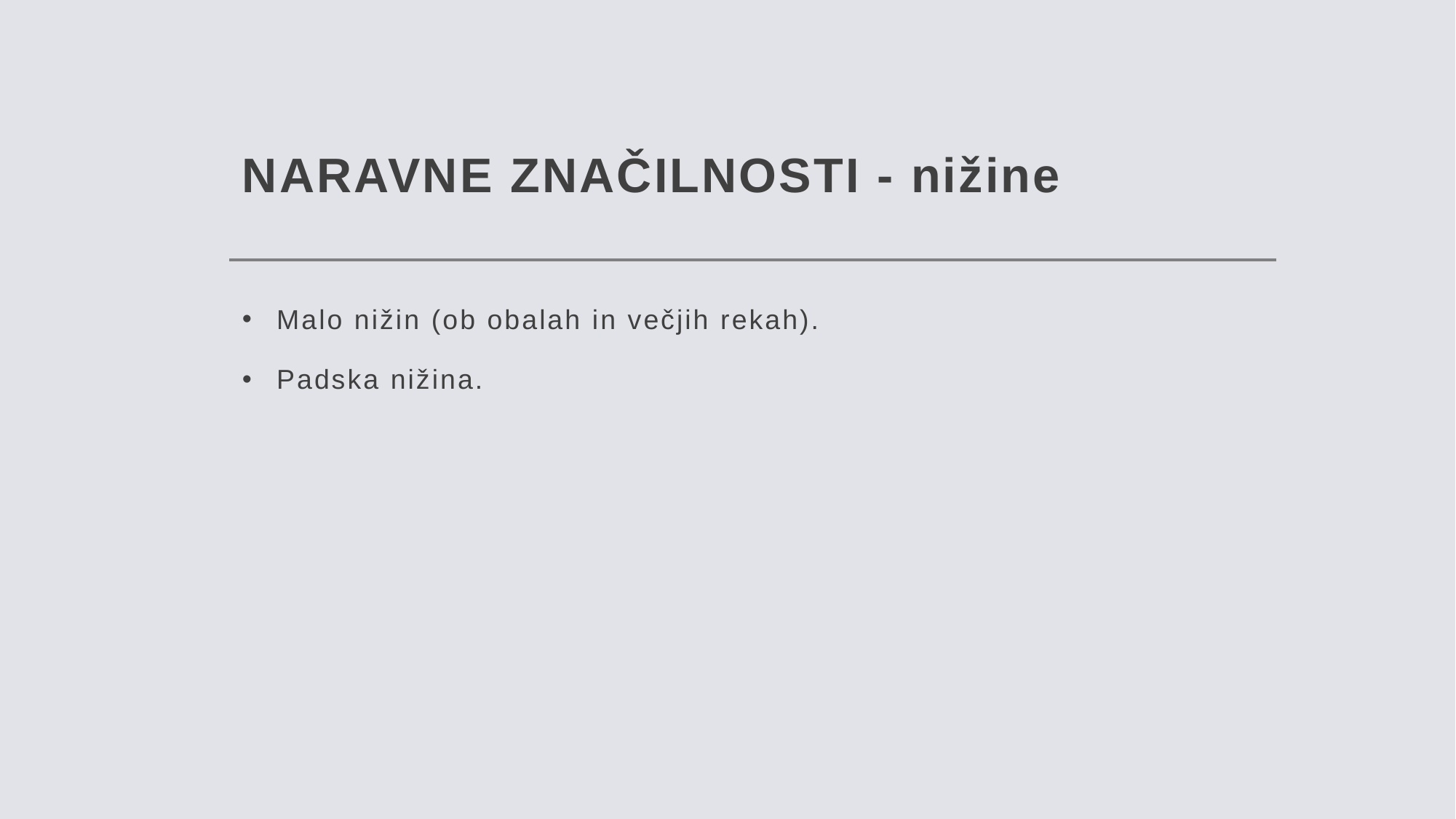

# NARAVNE ZNAČILNOSTI - nižine
Malo nižin (ob obalah in večjih rekah).
Padska nižina.